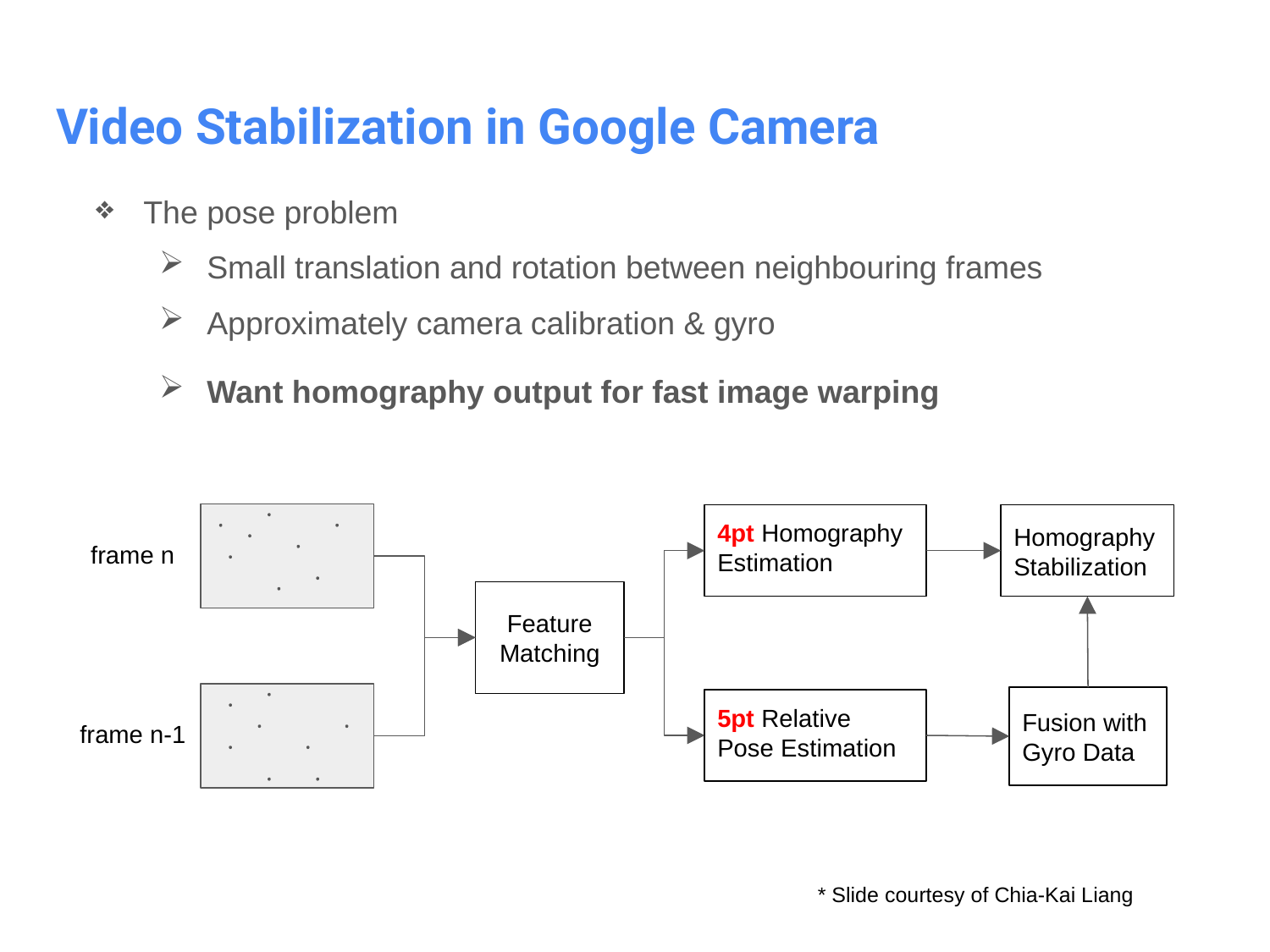

# Video Stabilization in Google Camera
The pose problem
Small translation and rotation between neighbouring frames
Approximately camera calibration & gyro
Want homography output for fast image warping

4pt Homography Estimation
Homography Stabilization
frame n
Feature Matching

Fusion with Gyro Data
5pt Relative Pose Estimation
frame n-1
* Slide courtesy of Chia-Kai Liang